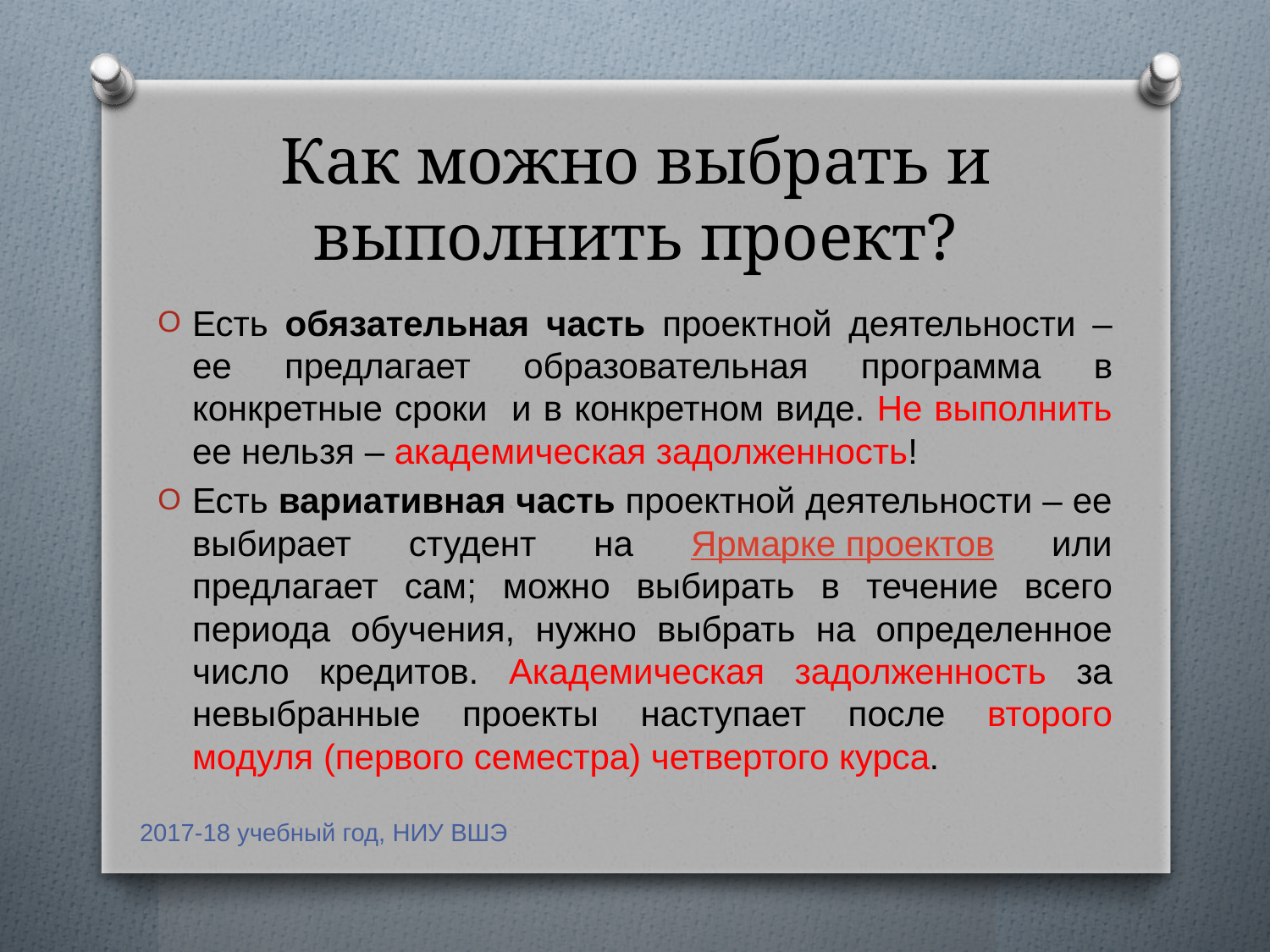

# Как можно выбрать и выполнить проект?
Есть обязательная часть проектной деятельности – ее предлагает образовательная программа в конкретные сроки  и в конкретном виде. Не выполнить ее нельзя – академическая задолженность!
Есть вариативная часть проектной деятельности – ее выбирает студент на Ярмарке проектов или предлагает сам; можно выбирать в течение всего периода обучения, нужно выбрать на определенное число кредитов. Академическая задолженность за невыбранные проекты наступает после второго модуля (первого семестра) четвертого курса.
2017-18 учебный год, НИУ ВШЭ